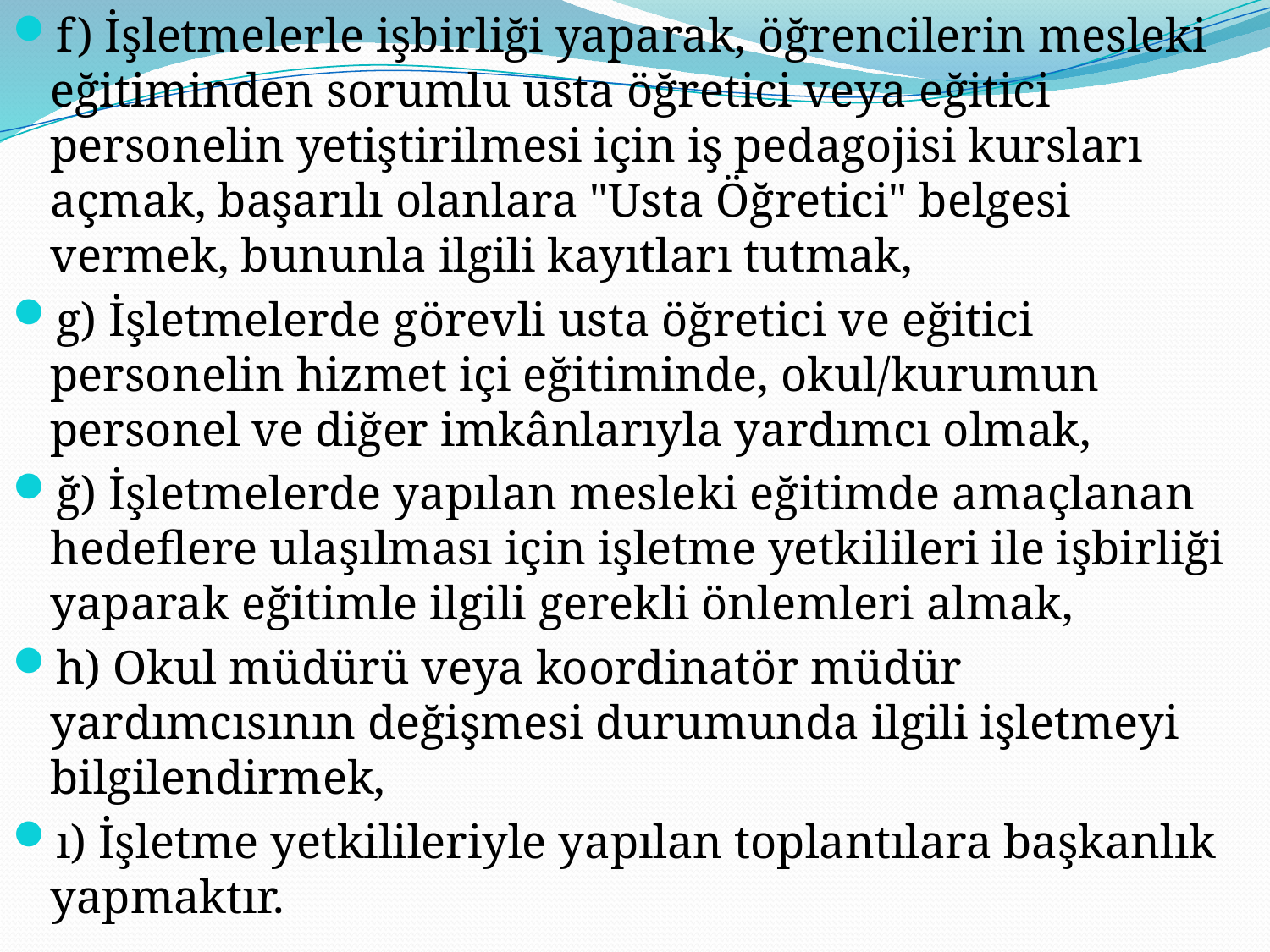

f) İşletmelerle işbirliği yaparak, öğrencilerin mesleki eğitiminden sorumlu usta öğretici veya eğitici personelin yetiştirilmesi için iş pedagojisi kursları açmak, başarılı olanlara "Usta Öğretici" belgesi vermek, bununla ilgili kayıtları tutmak,
g) İşletmelerde görevli usta öğretici ve eğitici personelin hizmet içi eğitiminde, okul/kurumun personel ve diğer imkânlarıyla yardımcı olmak,
ğ) İşletmelerde yapılan mesleki eğitimde amaçlanan hedeflere ulaşılması için işletme yetkilileri ile işbirliği yaparak eğitimle ilgili gerekli önlemleri almak,
h) Okul müdürü veya koordinatör müdür yardımcısının değişmesi durumunda ilgili işletmeyi bilgilendirmek,
ı) İşletme yetkilileriyle yapılan toplantılara başkanlık yapmaktır.